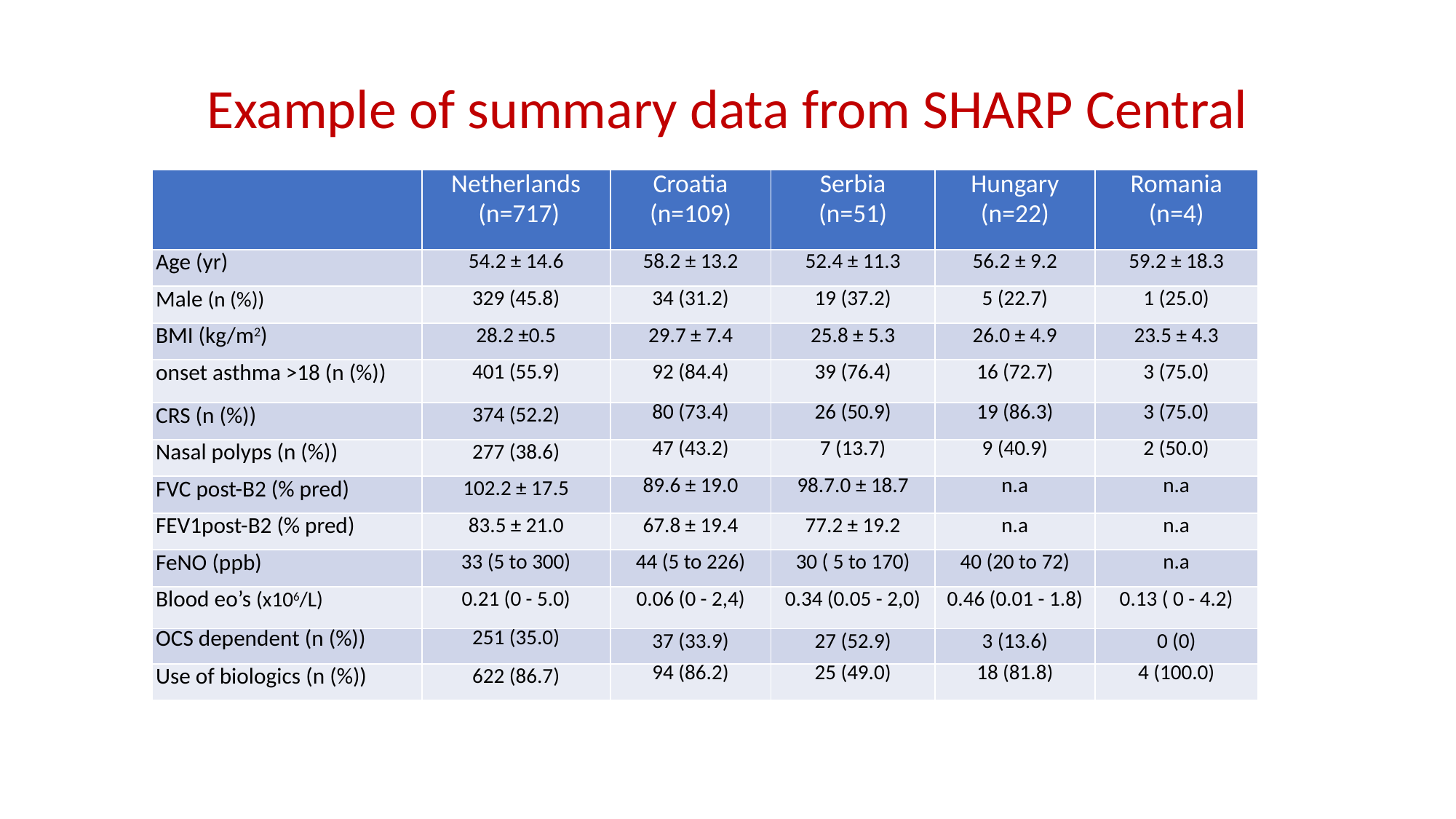

# Example of summary data from SHARP Central
|  | Netherlands (n=717) | Croatia (n=109) | Serbia (n=51) | Hungary (n=22) | Romania (n=4) |
| --- | --- | --- | --- | --- | --- |
| Age (yr) | 54.2 ± 14.6 | 58.2 ± 13.2 | 52.4 ± 11.3 | 56.2 ± 9.2 | 59.2 ± 18.3 |
| Male (n (%)) | 329 (45.8) | 34 (31.2) | 19 (37.2) | 5 (22.7) | 1 (25.0) |
| BMI (kg/m2) | 28.2 ±0.5 | 29.7 ± 7.4 | 25.8 ± 5.3 | 26.0 ± 4.9 | 23.5 ± 4.3 |
| onset asthma >18 (n (%)) | 401 (55.9) | 92 (84.4) | 39 (76.4) | 16 (72.7) | 3 (75.0) |
| CRS (n (%)) | 374 (52.2) | 80 (73.4) | 26 (50.9) | 19 (86.3) | 3 (75.0) |
| Nasal polyps (n (%)) | 277 (38.6) | 47 (43.2) | 7 (13.7) | 9 (40.9) | 2 (50.0) |
| FVC post-B2 (% pred) | 102.2 ± 17.5 | 89.6 ± 19.0 | 98.7.0 ± 18.7 | n.a | n.a |
| FEV1post-B2 (% pred) | 83.5 ± 21.0 | 67.8 ± 19.4 | 77.2 ± 19.2 | n.a | n.a |
| FeNO (ppb) | 33 (5 to 300) | 44 (5 to 226) | 30 ( 5 to 170) | 40 (20 to 72) | n.a |
| Blood eo’s (x106/L) | 0.21 (0 - 5.0) | 0.06 (0 - 2,4) | 0.34 (0.05 - 2,0) | 0.46 (0.01 - 1.8) | 0.13 ( 0 - 4.2) |
| OCS dependent (n (%)) | 251 (35.0) | 37 (33.9) | 27 (52.9) | 3 (13.6) | 0 (0) |
| Use of biologics (n (%)) | 622 (86.7) | 94 (86.2) | 25 (49.0) | 18 (81.8) | 4 (100.0) |